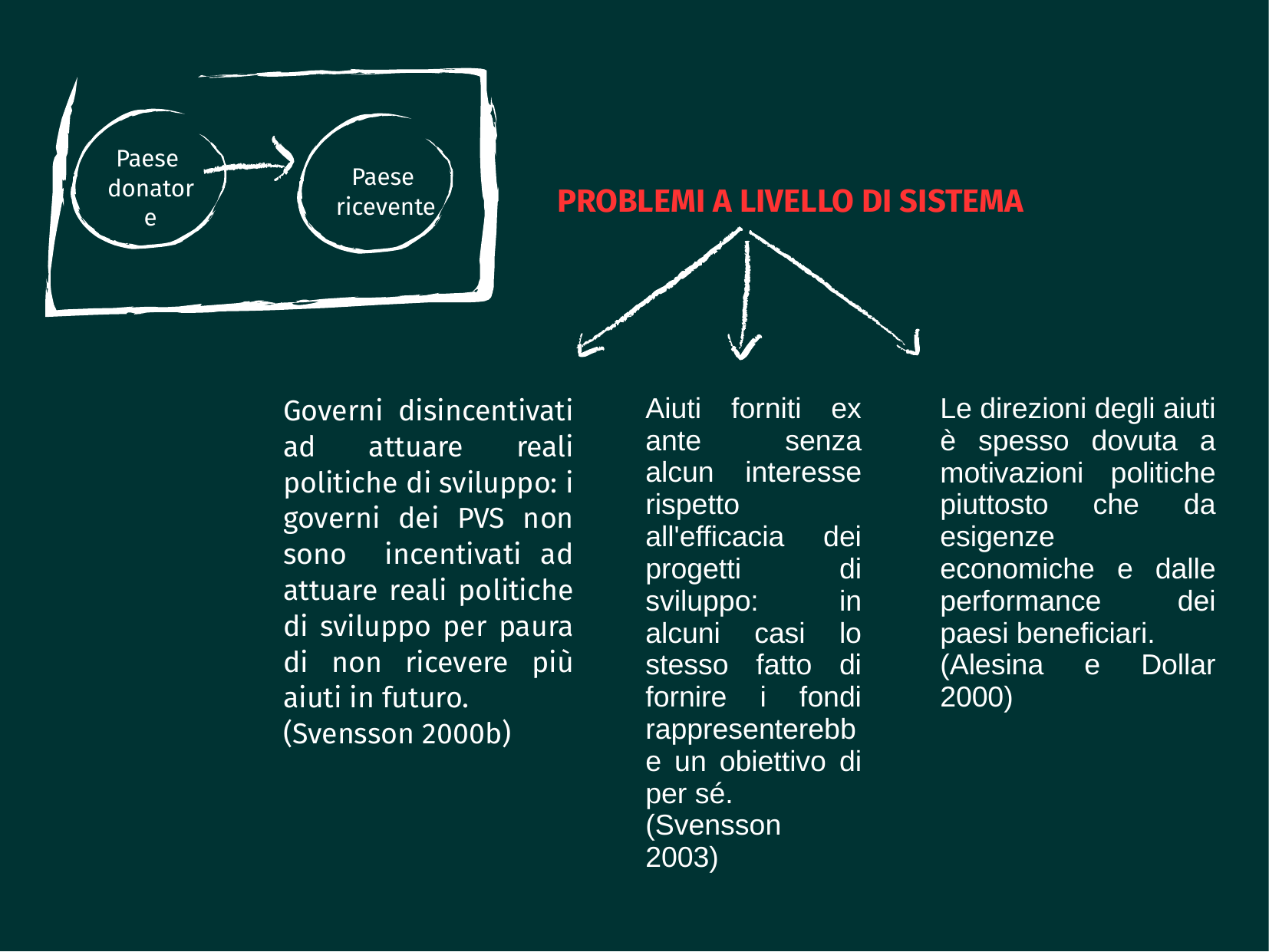

Paese
donatore

Paese
 ricevente
PROBLEMI A LIVELLO DI SISTEMA

Governi disincentivati ad attuare reali politiche di sviluppo: i governi dei PVS non sono  incentivati ad attuare reali politiche di sviluppo per paura di non ricevere più aiuti in futuro.
(Svensson 2000b)
Aiuti forniti ex ante senza alcun interesse rispetto all'efficacia dei progetti di sviluppo: in alcuni casi lo stesso fatto di fornire i fondi rappresenterebbe un obiettivo di per sé.
(Svensson 2003)
Le direzioni degli aiuti è spesso dovuta a motivazioni politiche piuttosto che da esigenze economiche e dalle performance dei paesi beneficiari.
(Alesina e Dollar 2000)